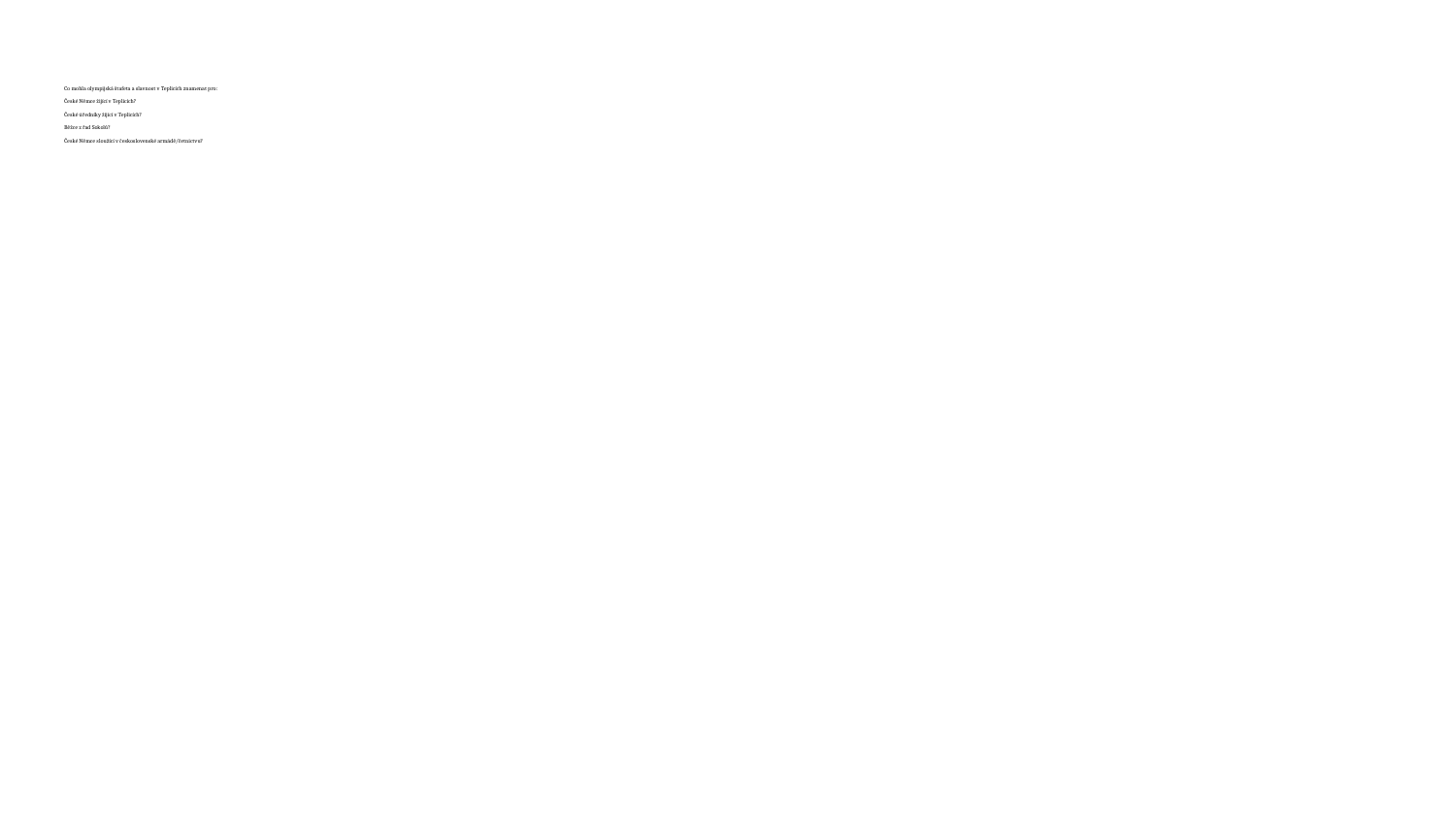

# Co mohla olympijská štafeta a slavnost v Teplicích znamenat pro:

České Němce žijící v Teplicích?

České úředníky žijící v Teplicích?

Běžce z řad Sokolů?

České Němce sloužící v československé armádě/četnictvu?